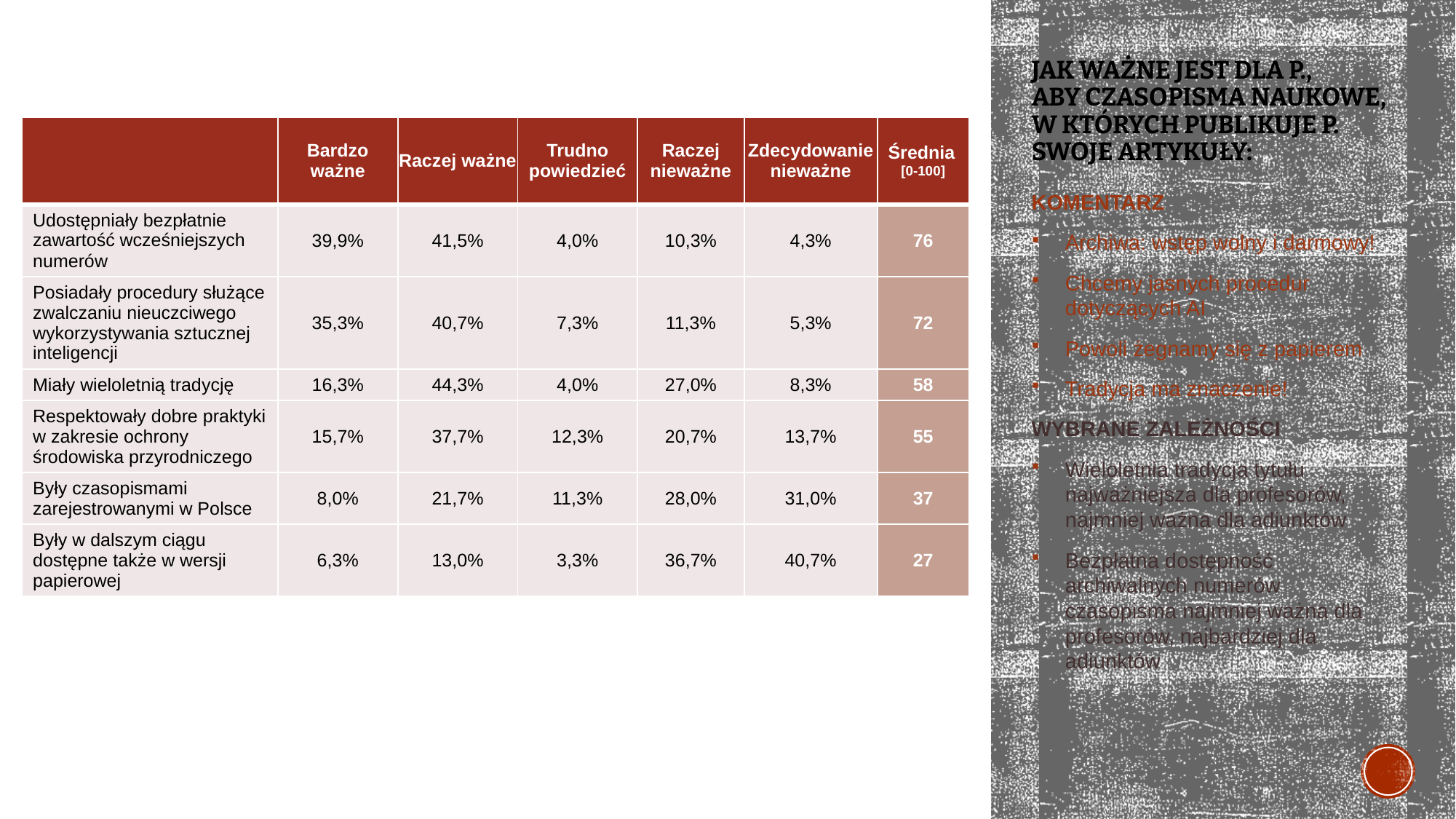

# Jak ważne jest dla P., aby czasopisma naukowe, w których publikuje P. swoje artykuły:
|  | Bardzo ważne | Raczej ważne | Trudno powiedzieć | Raczej nieważne | Zdecydowanie nieważne | Średnia [0-100] |
| --- | --- | --- | --- | --- | --- | --- |
| Udostępniały bezpłatnie zawartość wcześniejszych numerów | 39,9% | 41,5% | 4,0% | 10,3% | 4,3% | 76 |
| Posiadały procedury służące zwalczaniu nieuczciwego wykorzystywania sztucznej inteligencji | 35,3% | 40,7% | 7,3% | 11,3% | 5,3% | 72 |
| Miały wieloletnią tradycję | 16,3% | 44,3% | 4,0% | 27,0% | 8,3% | 58 |
| Respektowały dobre praktyki w zakresie ochrony środowiska przyrodniczego | 15,7% | 37,7% | 12,3% | 20,7% | 13,7% | 55 |
| Były czasopismami zarejestrowanymi w Polsce | 8,0% | 21,7% | 11,3% | 28,0% | 31,0% | 37 |
| Były w dalszym ciągu dostępne także w wersji papierowej | 6,3% | 13,0% | 3,3% | 36,7% | 40,7% | 27 |
KOMENTARZ
Archiwa: wstęp wolny i darmowy!
Chcemy jasnych procedur dotyczących AI
Powoli żegnamy się z papierem
Tradycja ma znaczenie!
WYBRANE ZALEŻNOŚCI
Wieloletnia tradycja tytułu najważniejsza dla profesorów, najmniej ważna dla adiunktów
Bezpłatna dostępność archiwalnych numerów czasopisma najmniej ważna dla profesorów, najbardziej dla adiunktów